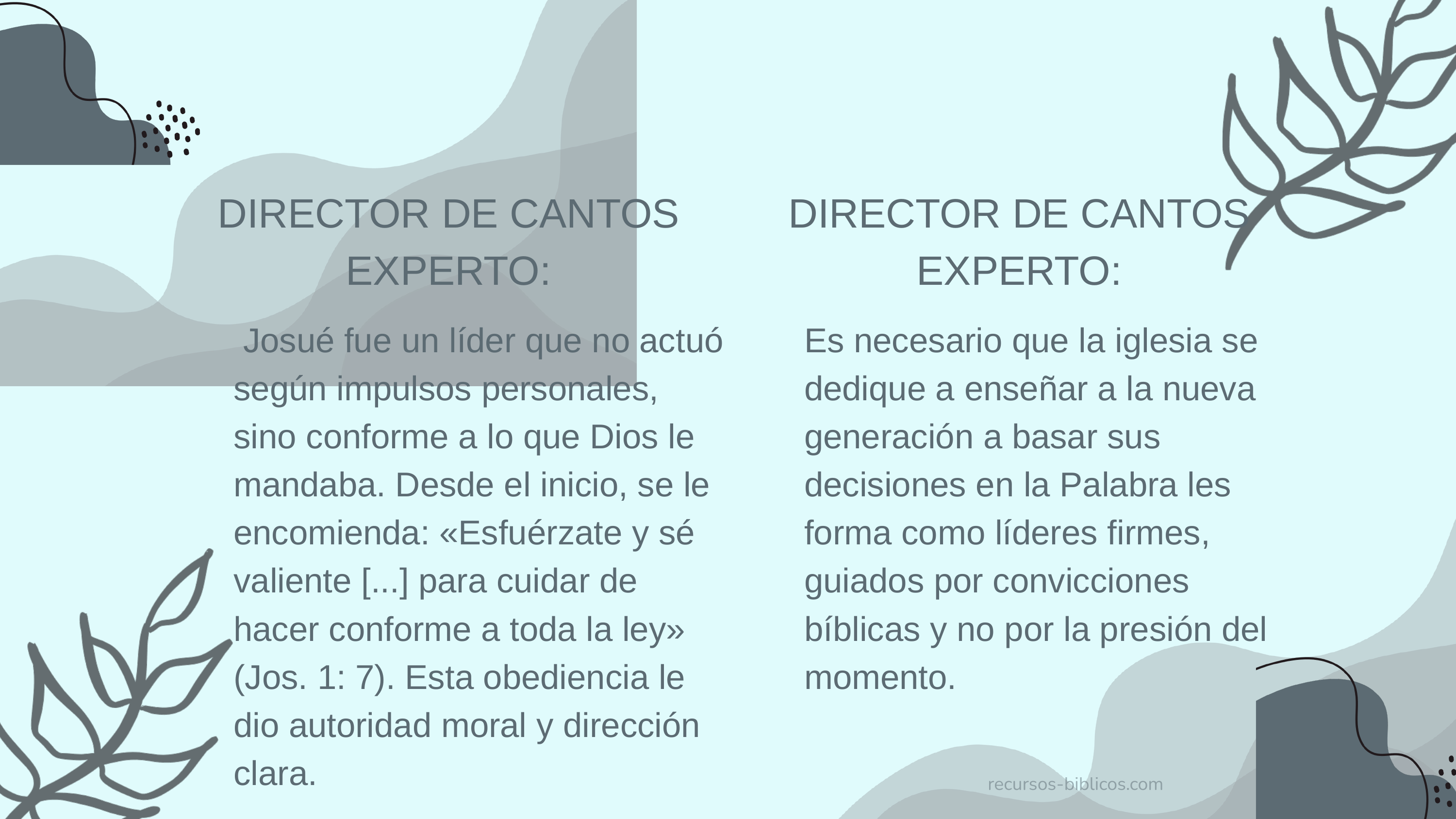

DIRECTOR DE CANTOS EXPERTO:
DIRECTOR DE CANTOS EXPERTO:
 Josué fue un líder que no actuó según impulsos personales, sino conforme a lo que Dios le mandaba. Desde el inicio, se le encomienda: «Esfuérzate y sé valiente [...] para cuidar de hacer conforme a toda la ley» (Jos. 1: 7). Esta obediencia le dio autoridad moral y dirección clara.
Es necesario que la iglesia se dedique a enseñar a la nueva generación a basar sus decisiones en la Palabra les forma como líderes firmes, guiados por convicciones bíblicas y no por la presión del momento.

recursos-biblicos.com